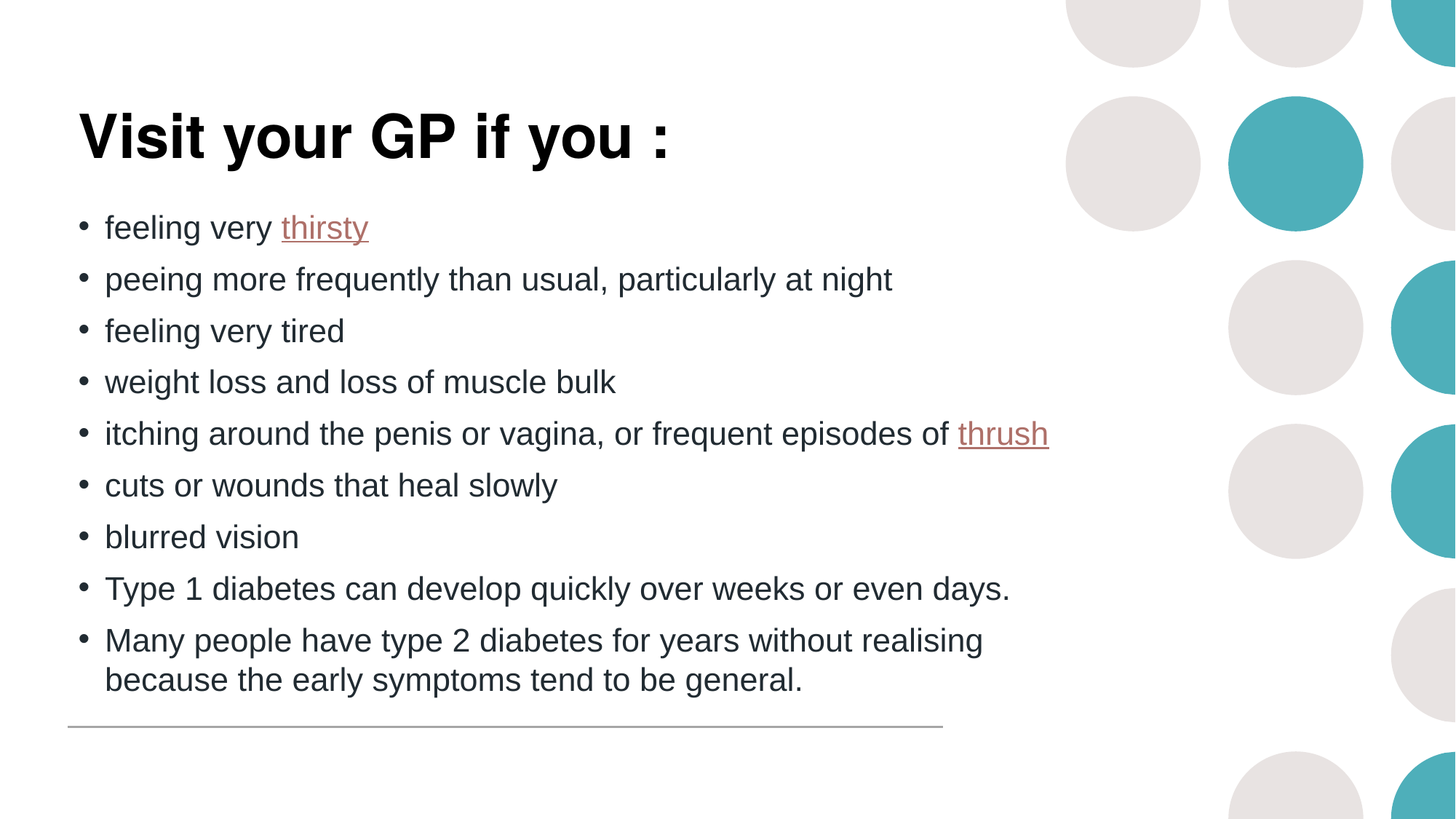

# Visit your GP if you :
feeling very thirsty
peeing more frequently than usual, particularly at night
feeling very tired
weight loss and loss of muscle bulk
itching around the penis or vagina, or frequent episodes of thrush
cuts or wounds that heal slowly
blurred vision
Type 1 diabetes can develop quickly over weeks or even days.
Many people have type 2 diabetes for years without realising because the early symptoms tend to be general.